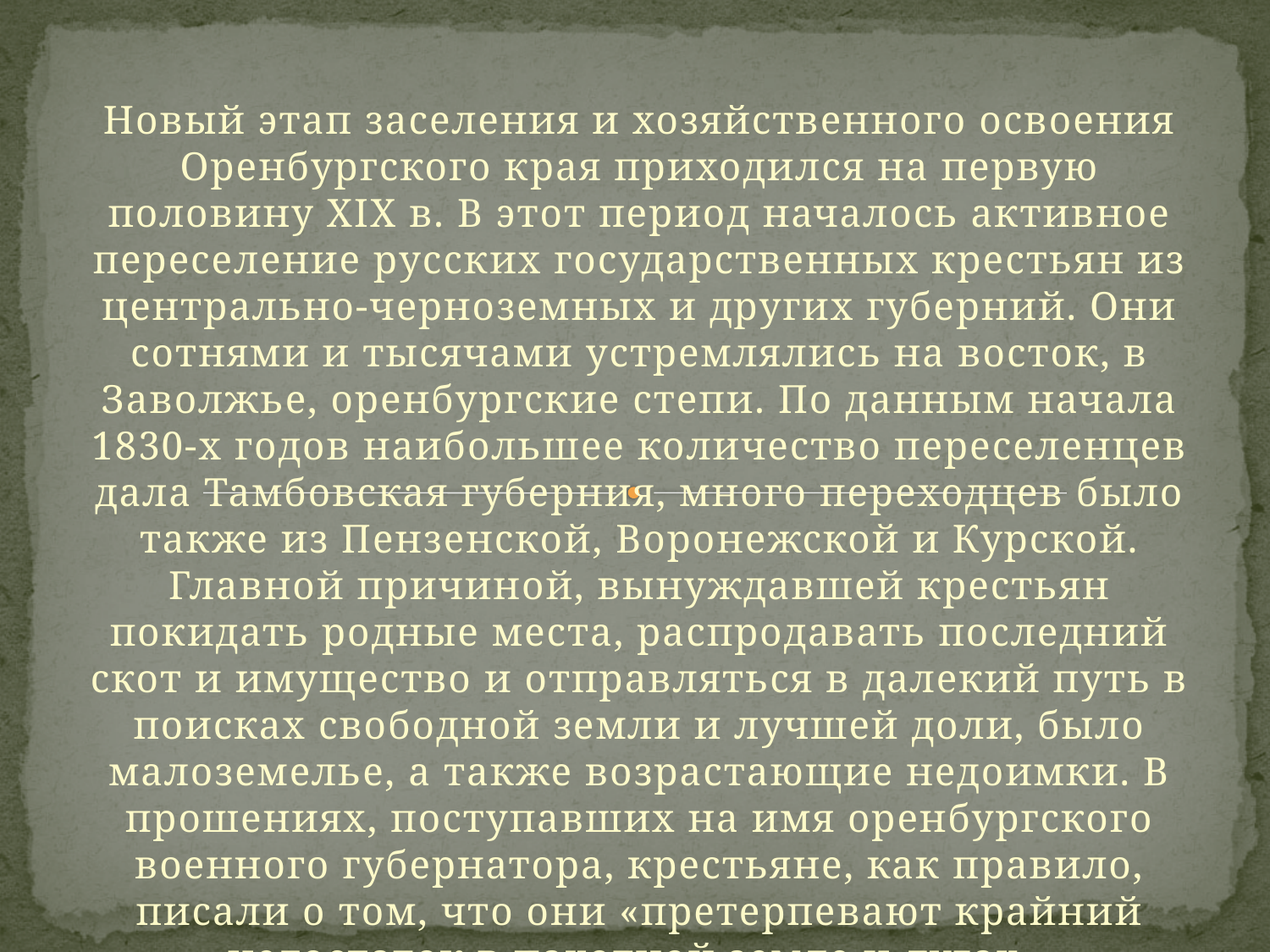

Новый этап заселения и хозяйственного освоения Оренбургского края приходился на первую половину XIX в. В этот период началось активное переселение русских государственных крестьян из центрально-черноземных и других губерний. Они сотнями и тысячами устремлялись на восток, в Заволжье, оренбургские степи. По данным начала 1830-х годов наибольшее количество переселенцев дала Тамбовская губерния, много переходцев было также из Пензенской, Воронежской и Курской. Главной причиной, вынуждавшей крестьян покидать родные места, распродавать последний скот и имущество и отправляться в далекий путь в поисках свободной земли и лучшей доли, было малоземелье, а также возрастающие недоимки. В прошениях, поступавших на имя оренбургского военного губернатора, крестьяне, как правило, писали о том, что они «претерпевают крайний недостаток в пахотной земле и лугах».